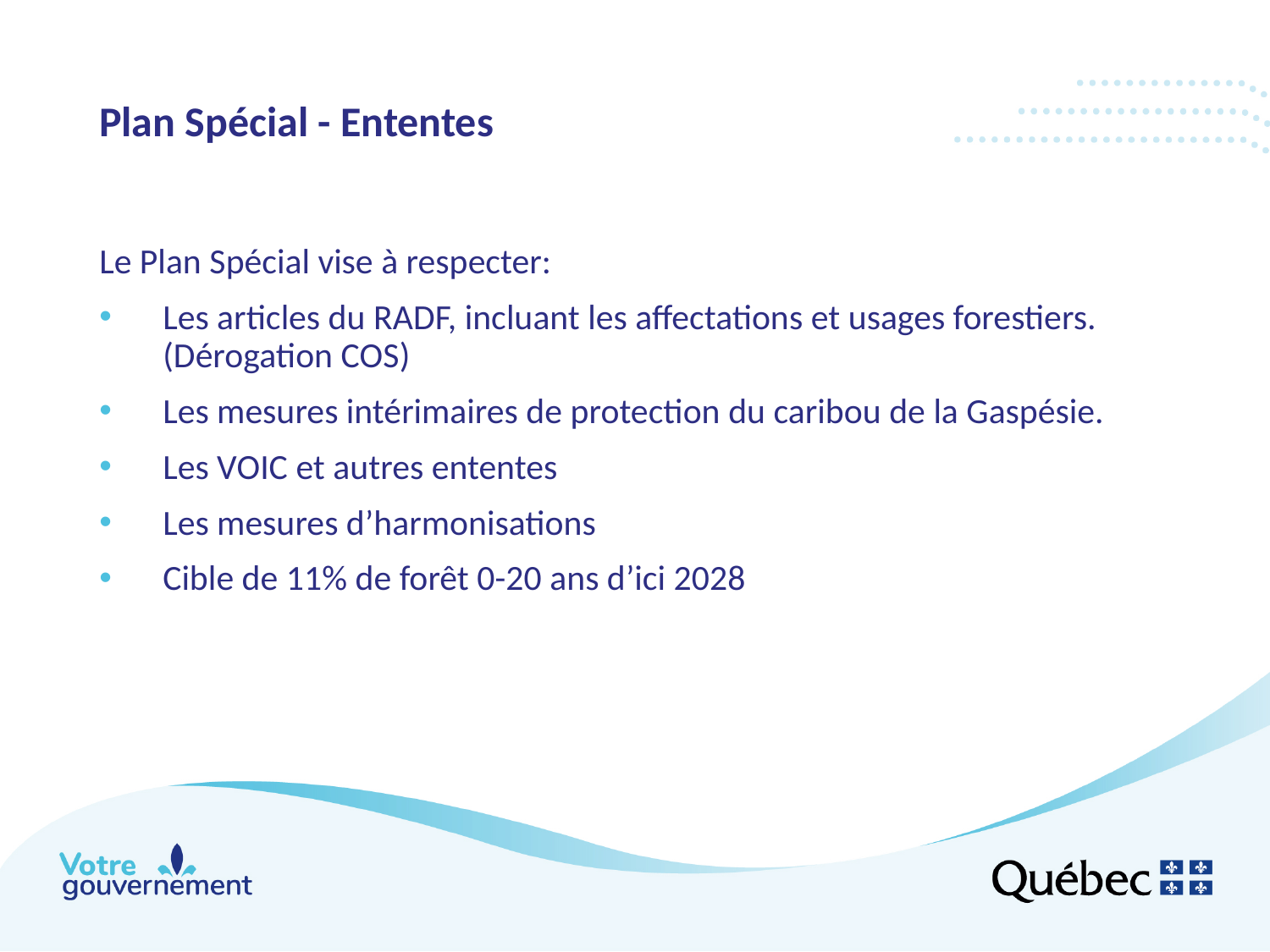

# Plan Spécial - Ententes
Le Plan Spécial vise à respecter:
Les articles du RADF, incluant les affectations et usages forestiers. (Dérogation COS)
Les mesures intérimaires de protection du caribou de la Gaspésie.
Les VOIC et autres ententes
Les mesures d’harmonisations
Cible de 11% de forêt 0-20 ans d’ici 2028